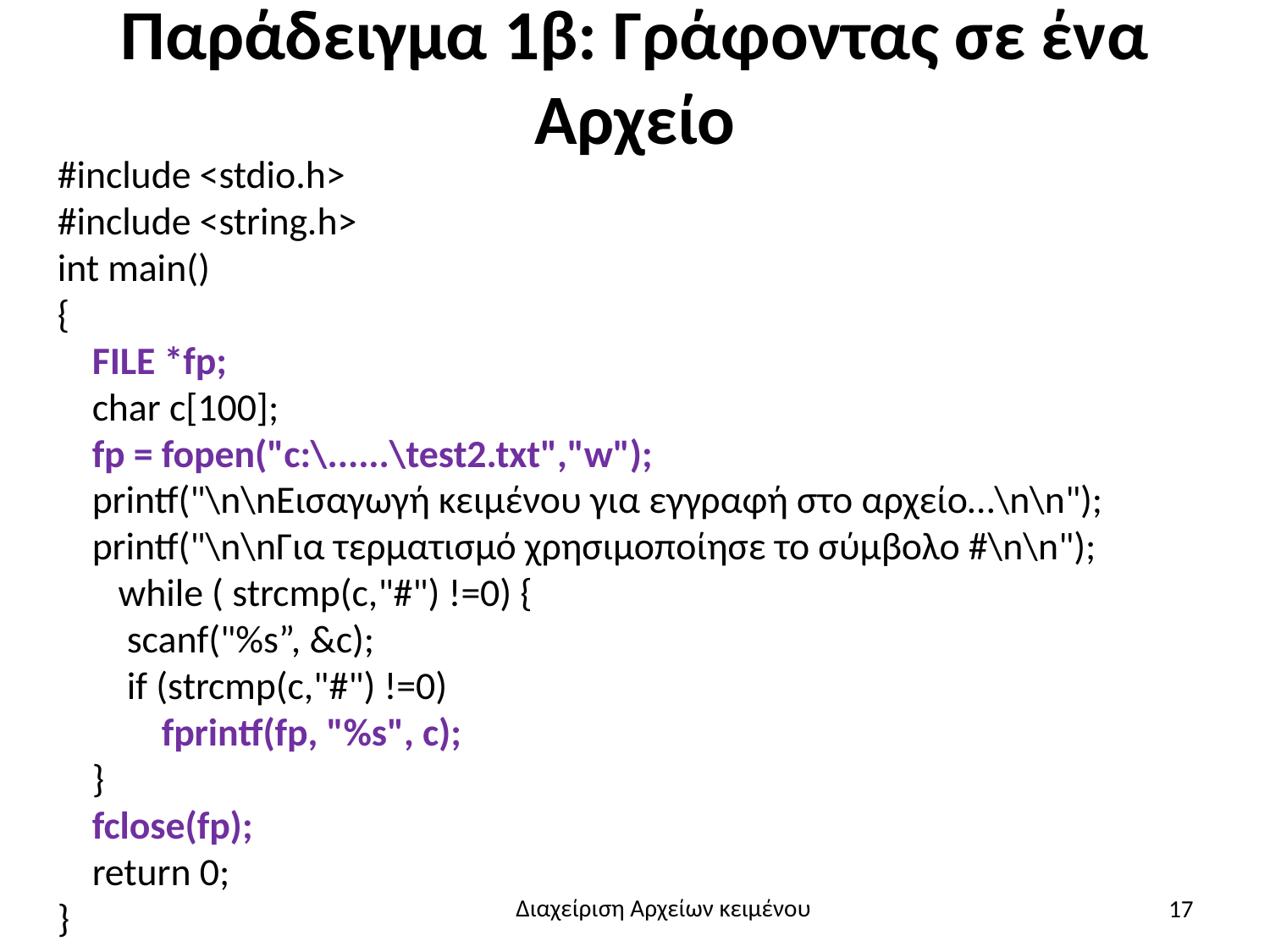

# Παράδειγμα 1β: Γράφοντας σε ένα Αρχείο
#include <stdio.h>
#include <string.h>
int main()
{
    FILE *fp;
    char c[100];
    fp = fopen("c:\......\test2.txt","w");
    printf("\n\nΕισαγωγή κειμένου για εγγραφή στο αρχείο…\n\n");
    printf("\n\nΓια τερματισμό χρησιμοποίησε το σύμβολο #\n\n");
       while ( strcmp(c,"#") !=0) {
        scanf("%s”, &c);
        if (strcmp(c,"#") !=0)
            fprintf(fp, "%s", c);
    }
    fclose(fp);
    return 0;
}

17
Διαχείριση Αρχείων κειμένου